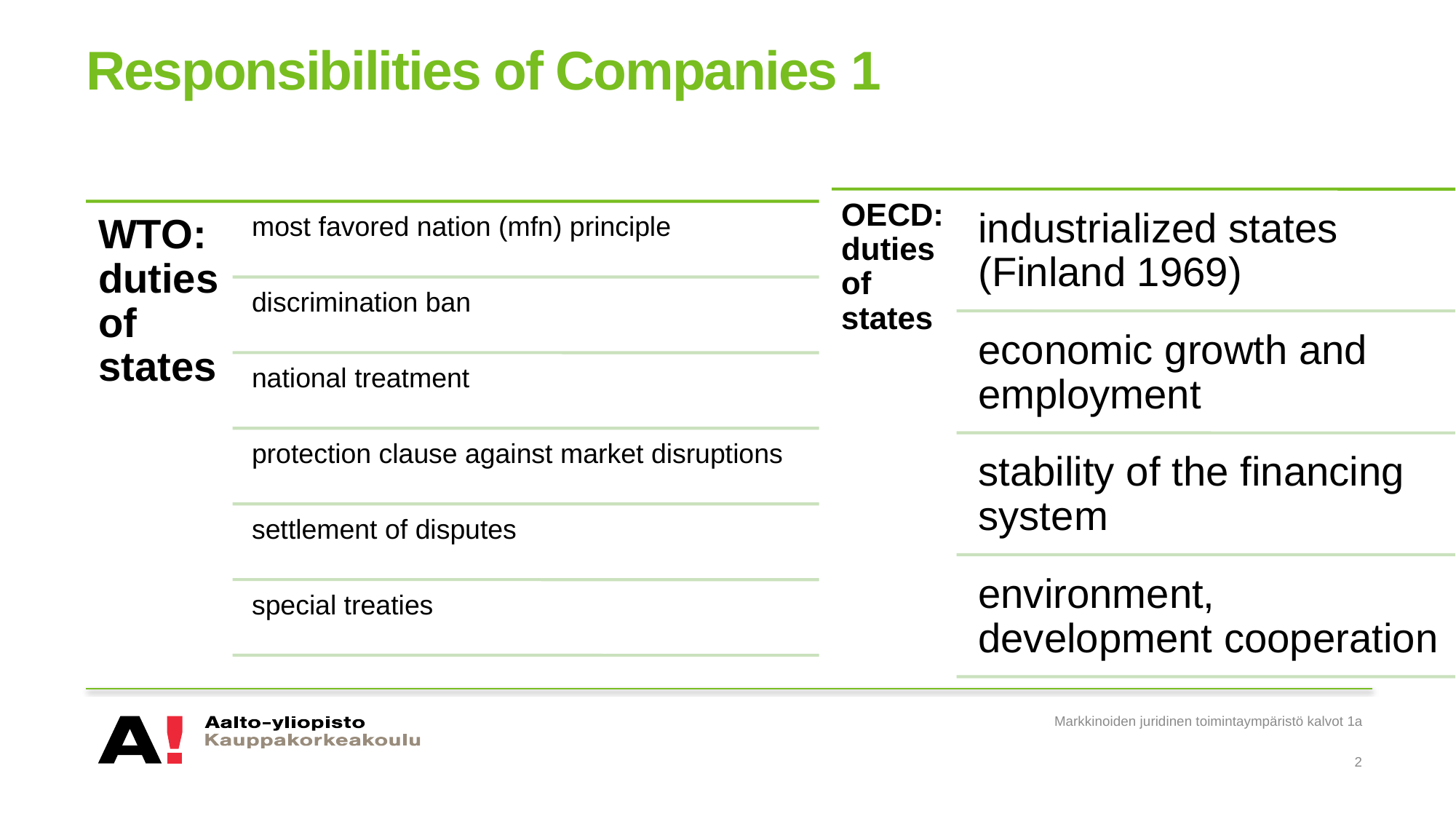

# Responsibilities of Companies 1
OECD: duties of states
industrialized states (Finland 1969)
economic growth and employment
stability of the financing system
environment, development cooperation
WTO: duties of states
most favored nation (mfn) principle
discrimination ban
national treatment
protection clause against market disruptions
settlement of disputes
special treaties
Markkinoiden juridinen toimintaympäristö kalvot 1a
2